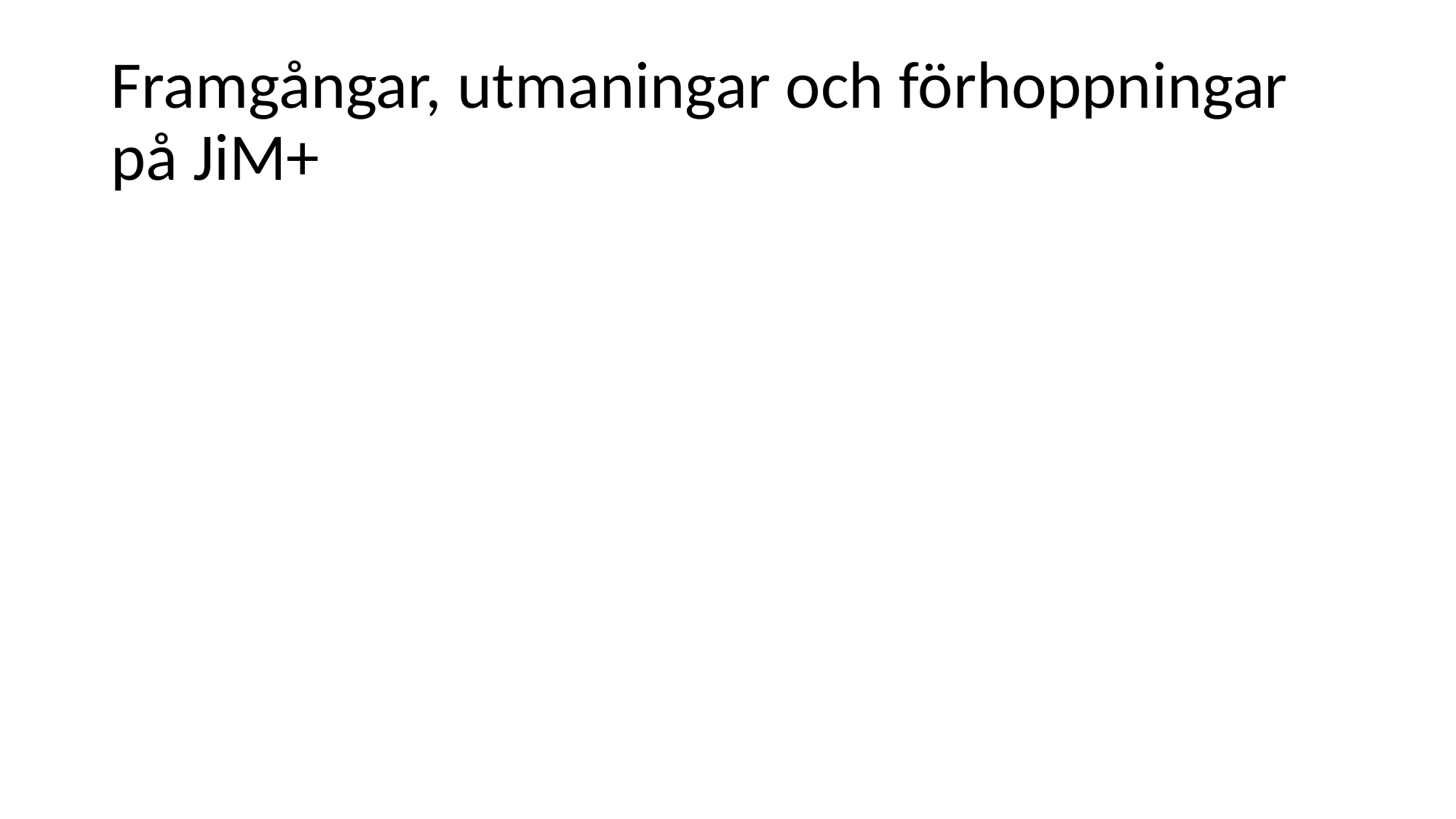

# Framgångar, utmaningar och förhoppningar på JiM+